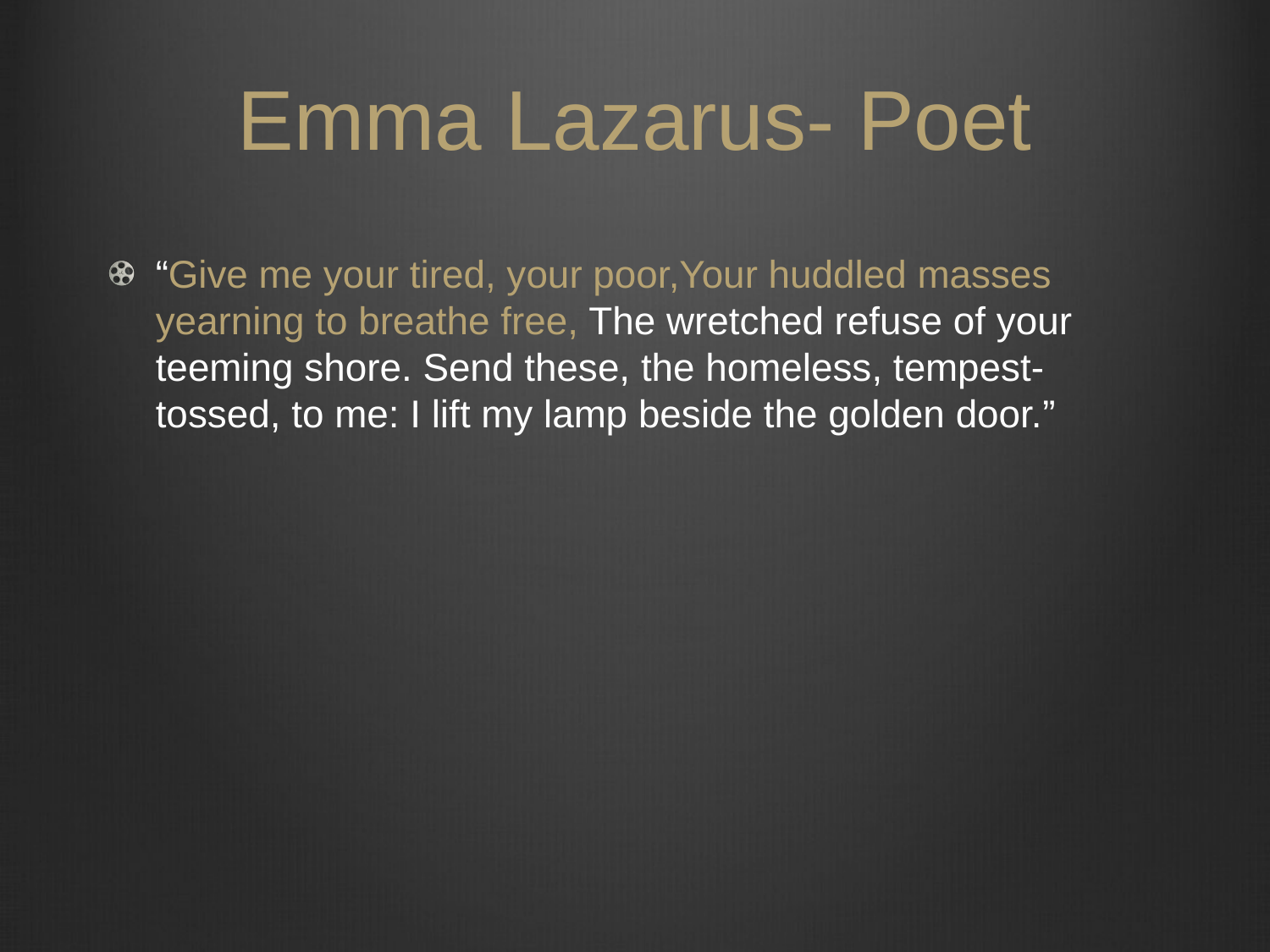

# Emma Lazarus- Poet
“Give me your tired, your poor,Your huddled masses yearning to breathe free, The wretched refuse of your teeming shore. Send these, the homeless, tempest-tossed, to me: I lift my lamp beside the golden door.”